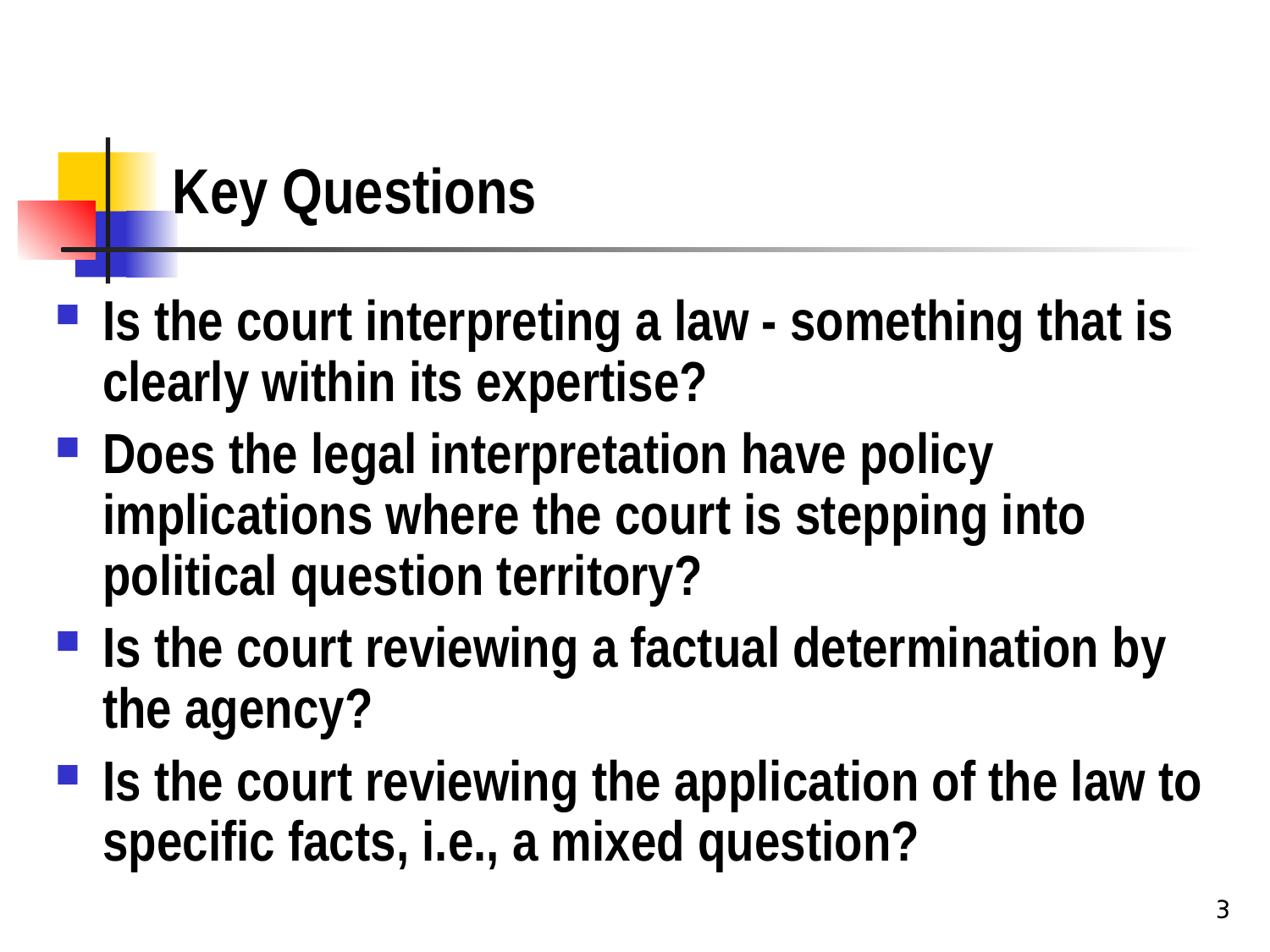

# Key Questions
Is the court interpreting a law - something that is clearly within its expertise?
Does the legal interpretation have policy implications where the court is stepping into political question territory?
Is the court reviewing a factual determination by the agency?
Is the court reviewing the application of the law to specific facts, i.e., a mixed question?
3